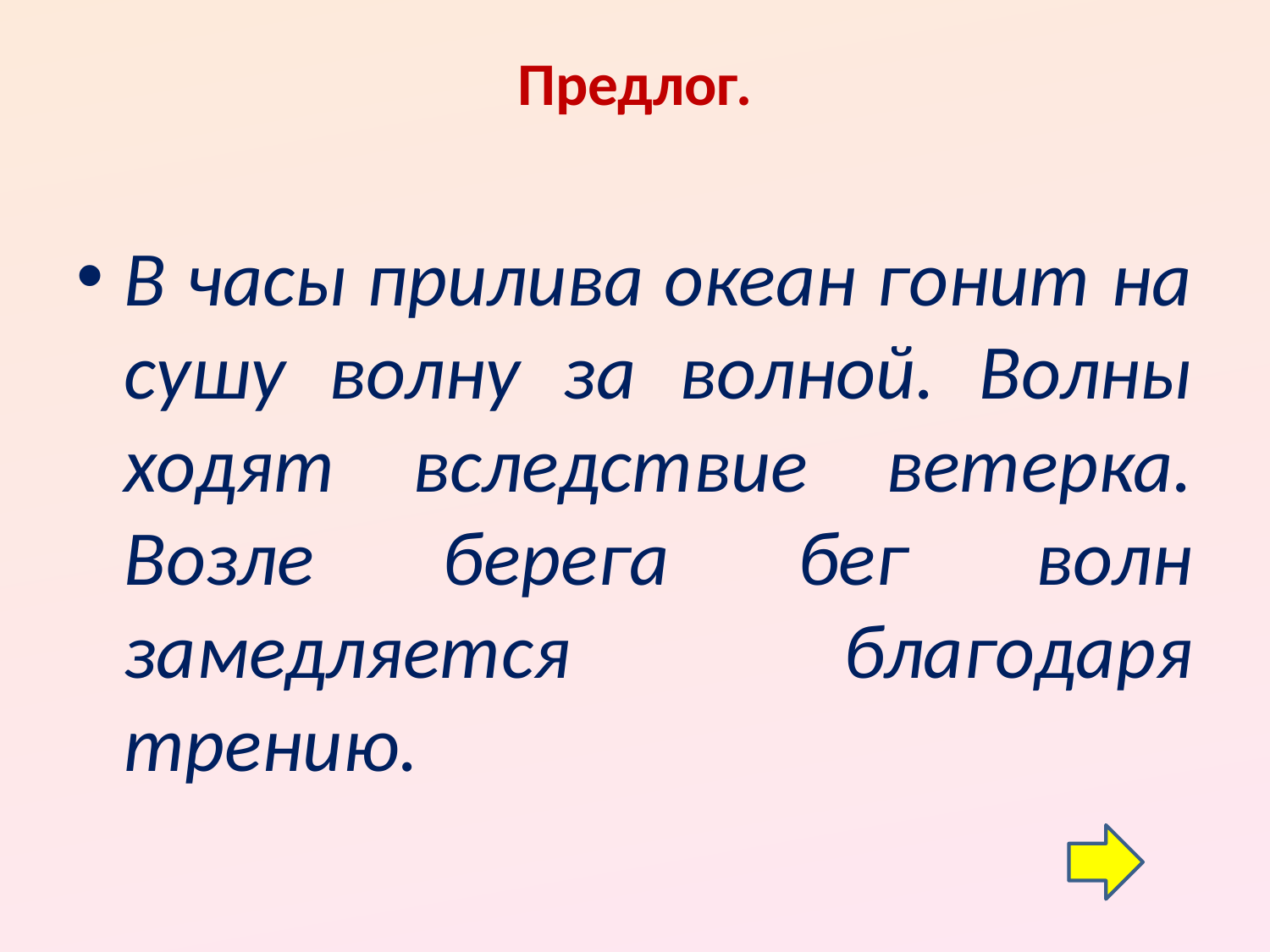

# Предлог.
В часы прилива океан гонит на сушу волну за волной. Волны ходят вследствие ветерка. Возле берега бег волн замедляется благодаря трению.